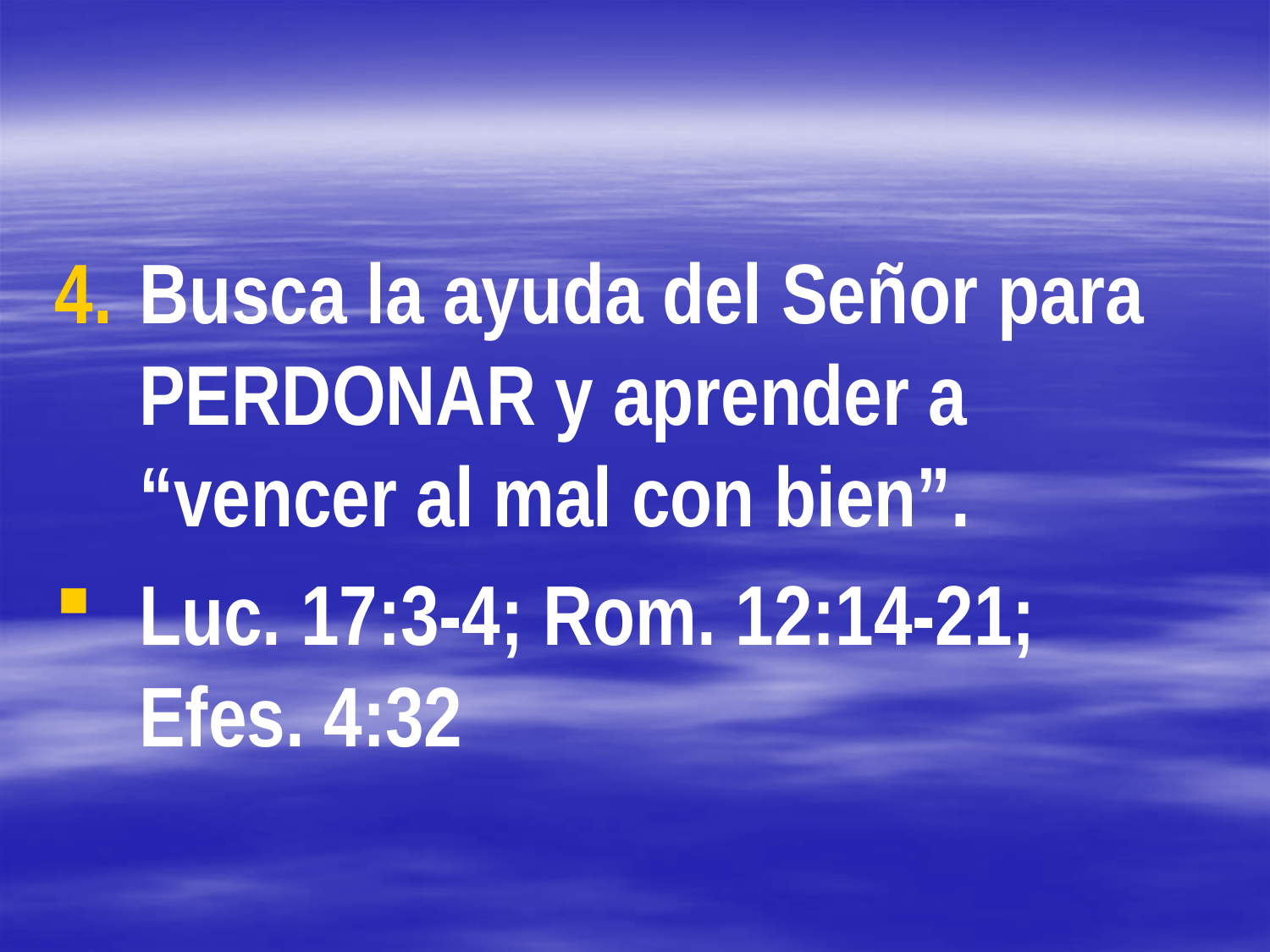

Busca la ayuda del Señor para PERDONAR y aprender a “vencer al mal con bien”.
Luc. 17:3-4; Rom. 12:14-21; Efes. 4:32